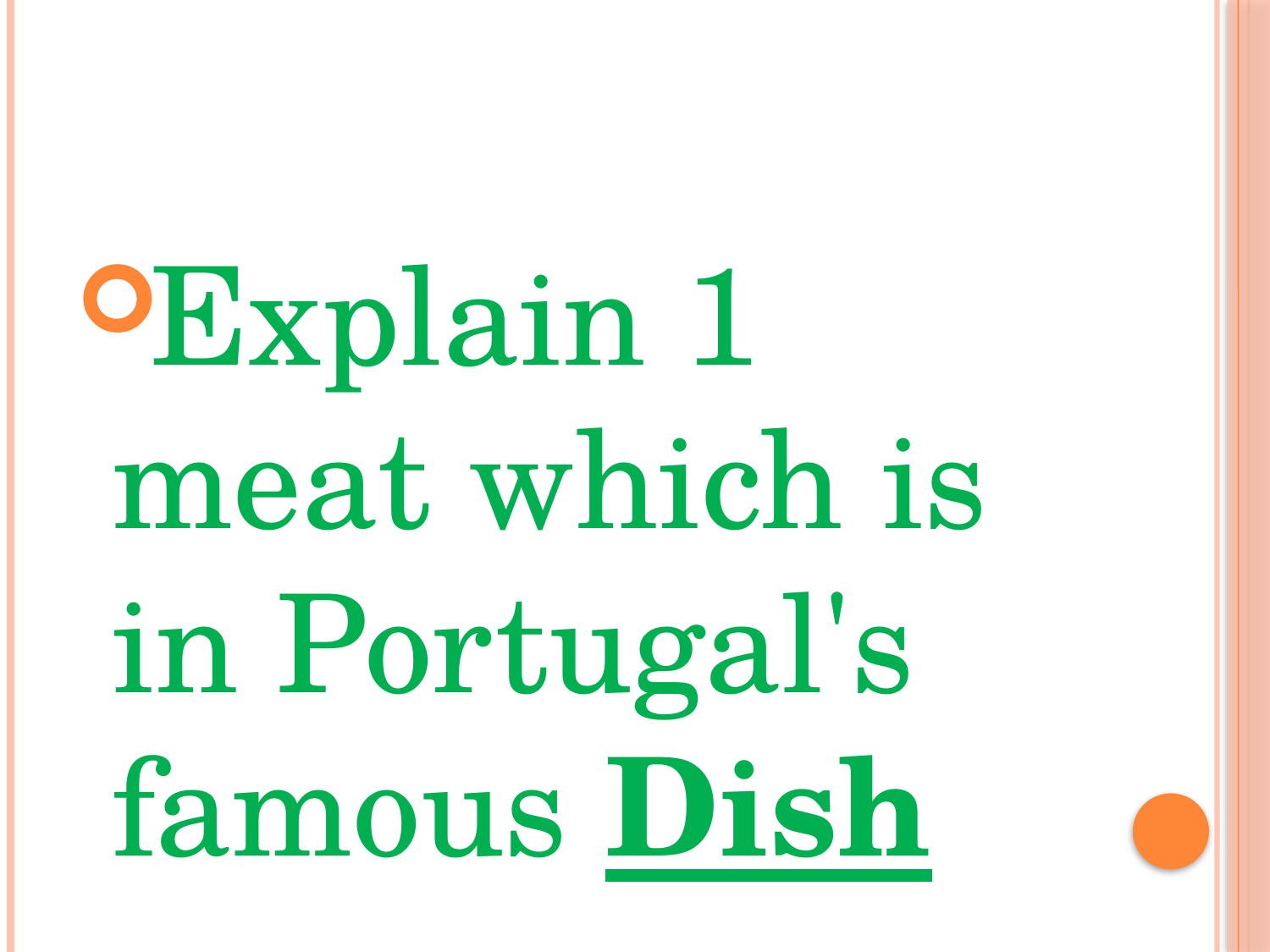

Explain 1 meat which is in Portugal's famous Dish